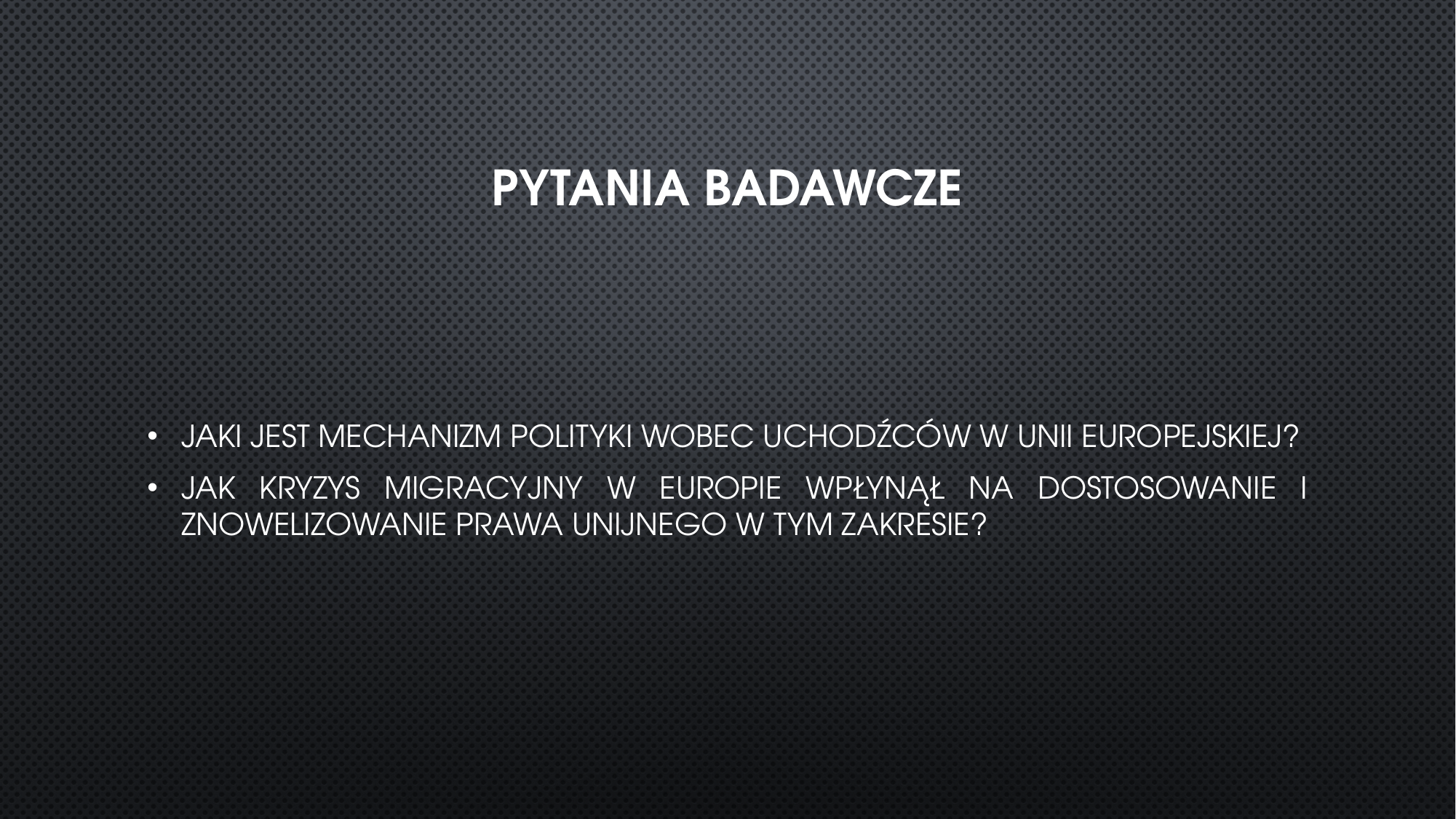

# Pytania badawcze
Jaki jest mechanizm polityki wobec uchodźców w Unii Europejskiej?
Jak kryzys migracyjny w Europie wpłynął na dostosowanie i znowelizowanie prawa unijnego w tym zakresie?